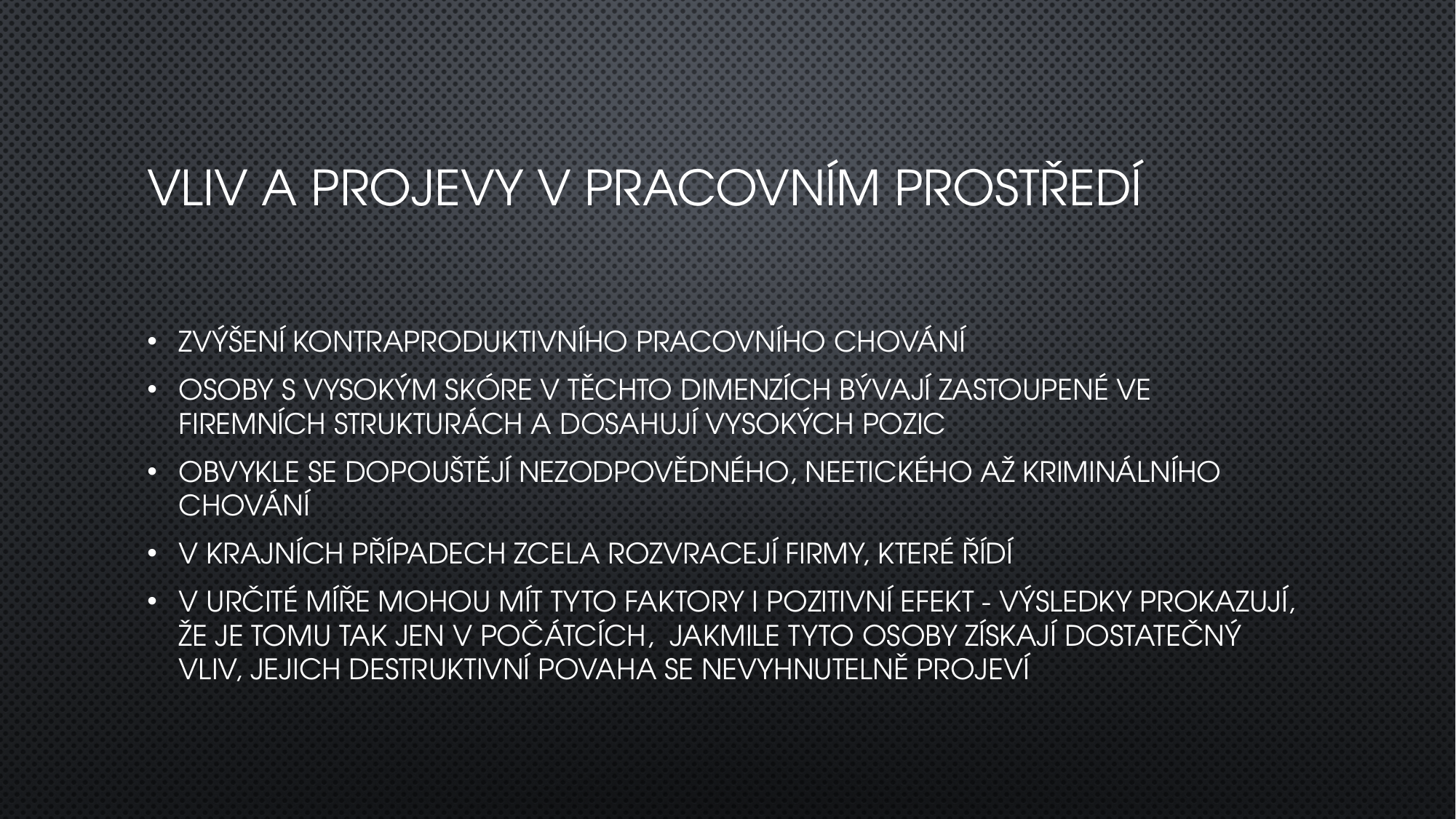

# Vliv a projevy v pracovním prostředí
zvýšení kontraproduktivního pracovního chování
osoby s vysokým skóre v těchto dimenzích bývají zastoupené ve firemních strukturách a dosahují vysokých pozic
obvykle se dopouštějí nezodpovědného, neetického až kriminálního chování
v krajních případech zcela rozvracejí firmy, které řídí
v určité míře mohou mít tyto faktory i pozitivní efekt - výsledky prokazují, že je tomu tak jen v počátcích,  jakmile tyto osoby získají dostatečný vliv, jejich destruktivní povaha se nevyhnutelně projeví